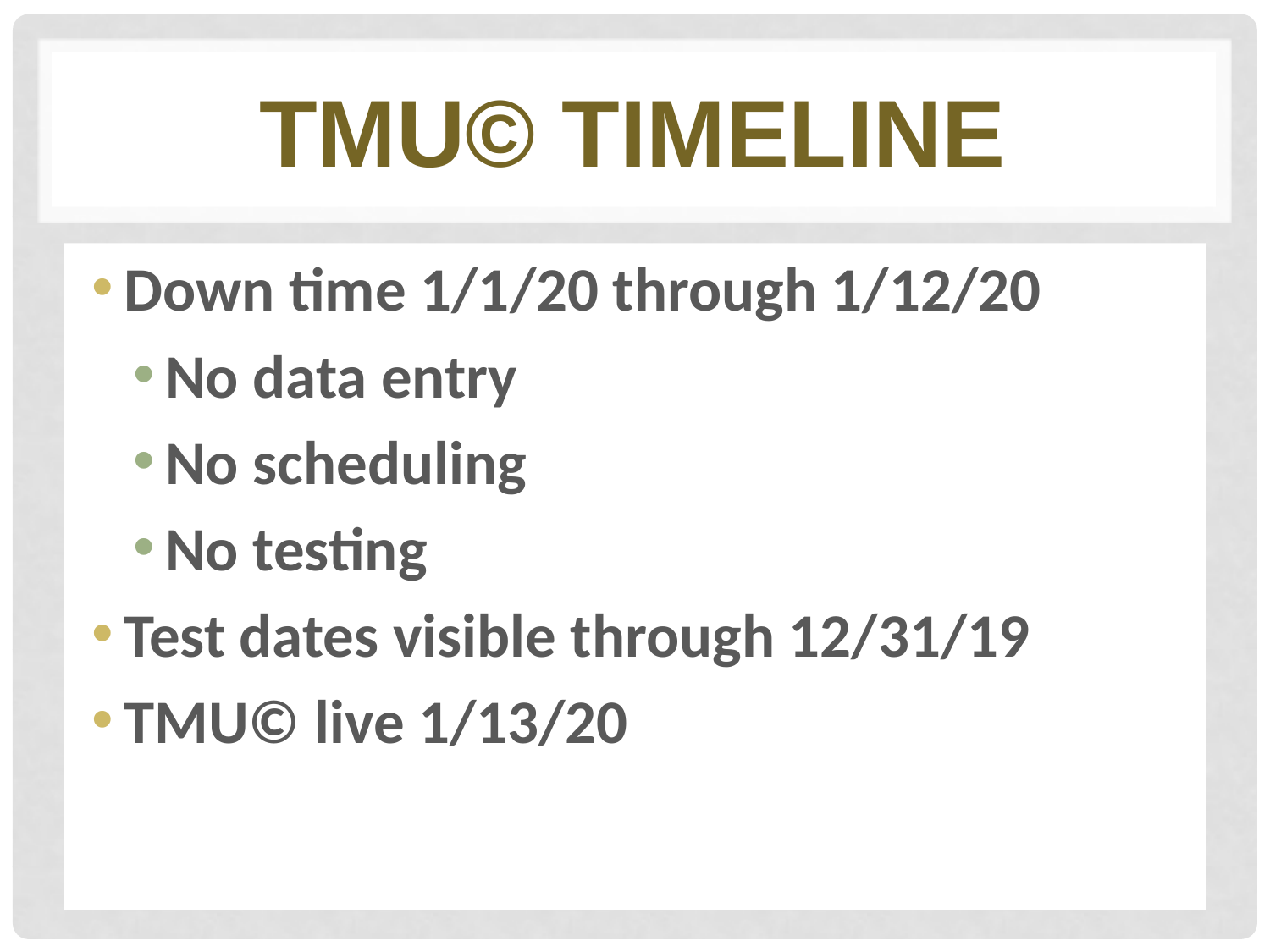

# Tmu© timeline
Down time 1/1/20 through 1/12/20
No data entry
No scheduling
No testing
Test dates visible through 12/31/19
TMU© live 1/13/20